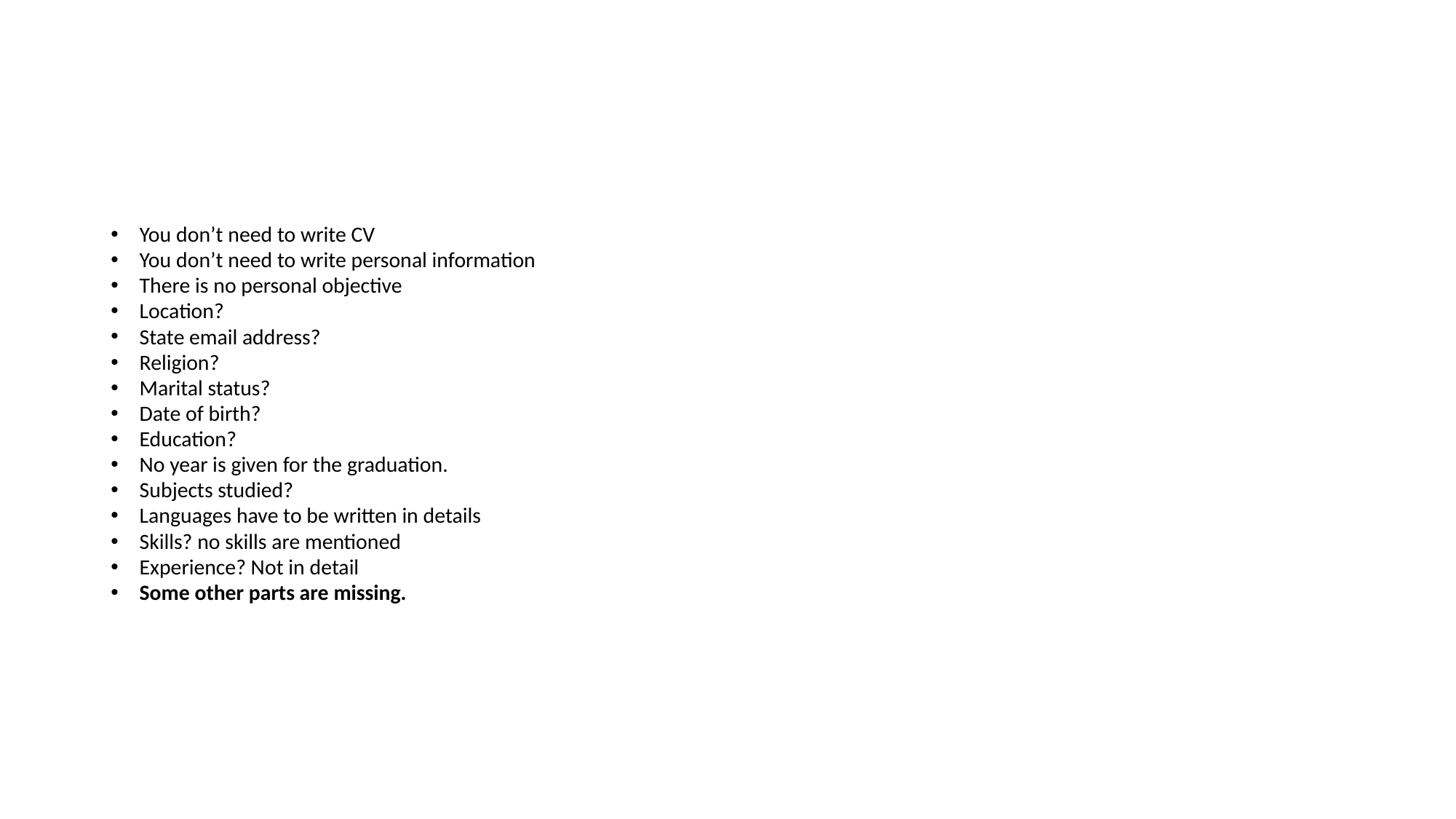

#
You don’t need to write CV
You don’t need to write personal information
There is no personal objective
Location?
State email address?
Religion?
Marital status?
Date of birth?
Education?
No year is given for the graduation.
Subjects studied?
Languages have to be written in details
Skills? no skills are mentioned
Experience? Not in detail
Some other parts are missing.